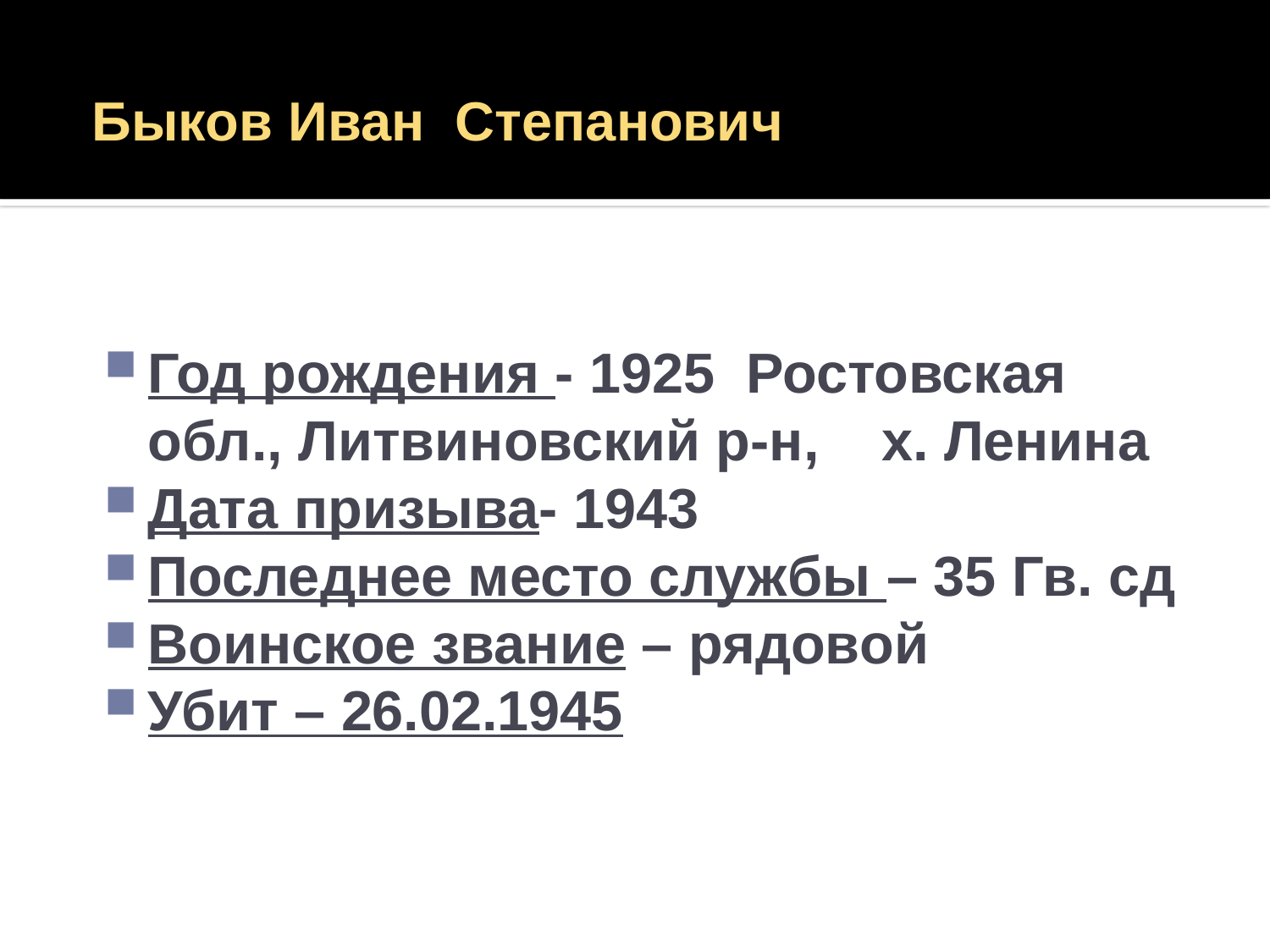

# Быков Иван  Степанович
Год рождения - 1925  Ростовская обл., Литвиновский р-н,    х. Ленина
Дата призыва- 1943
Последнее место службы – 35 Гв. сд
Воинское звание – рядовой
Убит – 26.02.1945